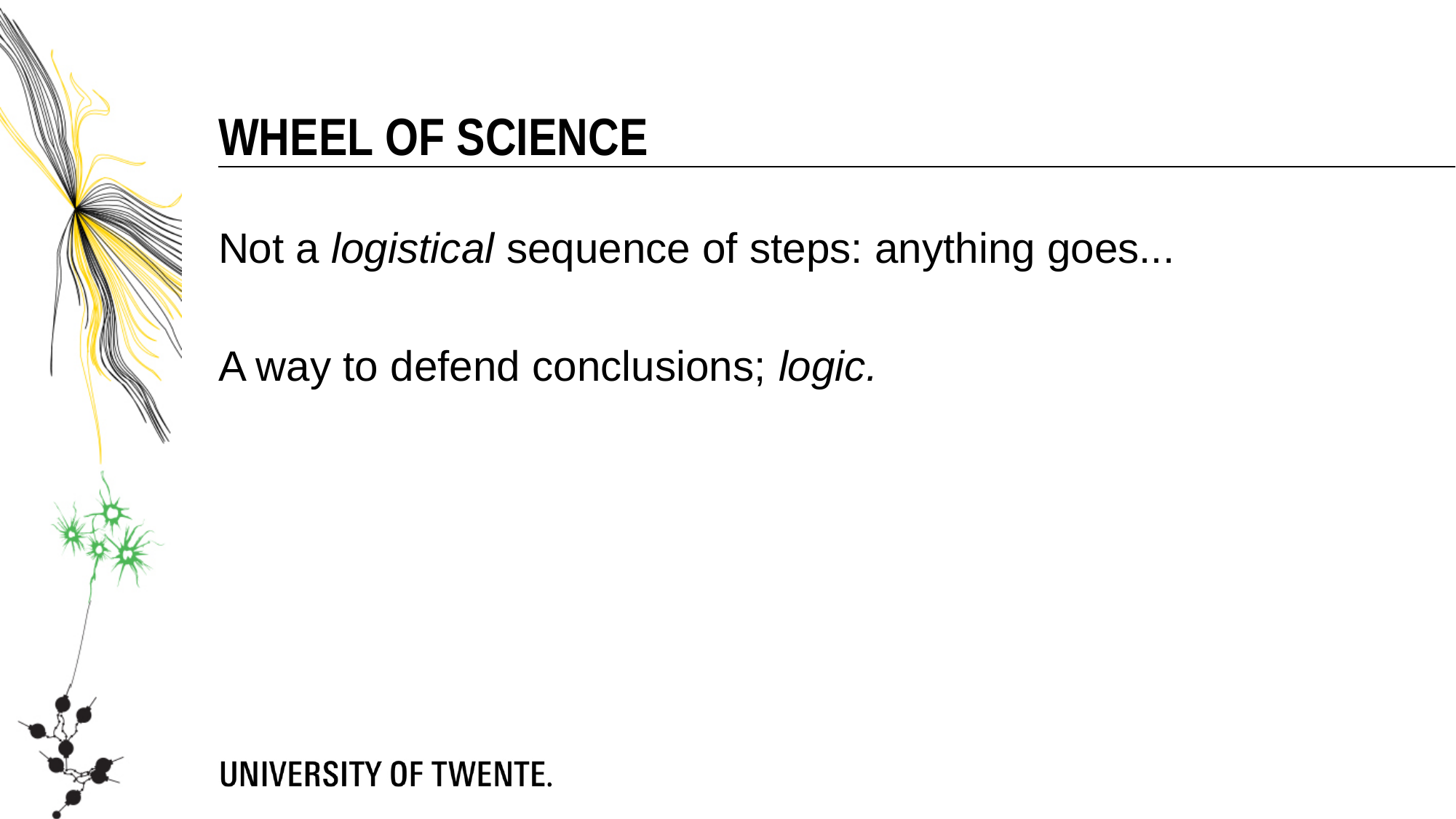

Wheel of science
Not a logistical sequence of steps: anything goes...

A way to defend conclusions; logic.